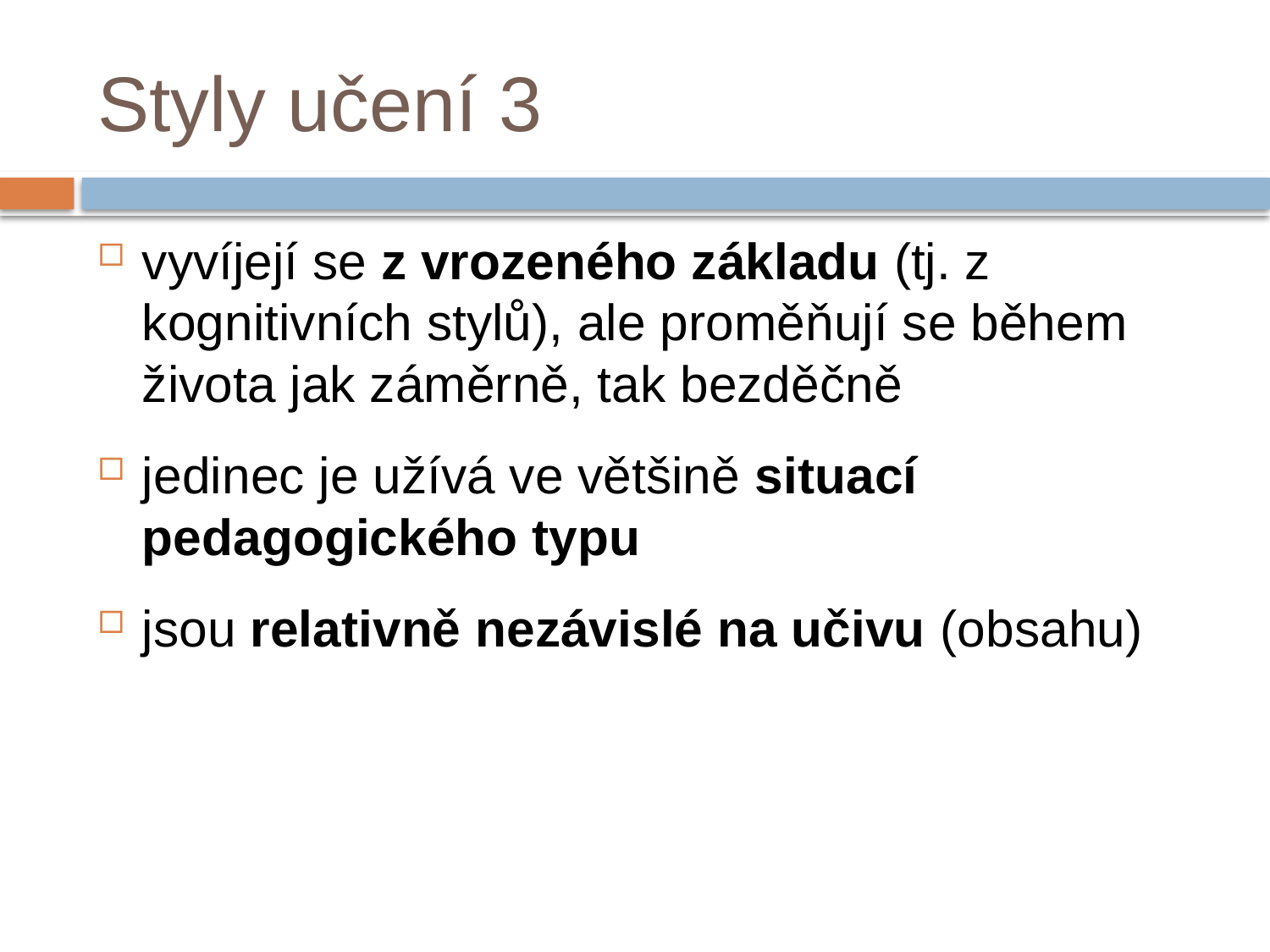

# Styly učení 3
vyvíjejí se z vrozeného základu (tj. z kognitivních stylů), ale proměňují se během života jak záměrně, tak bezděčně
jedinec je užívá ve většině situací pedagogického typu
jsou relativně nezávislé na učivu (obsahu)